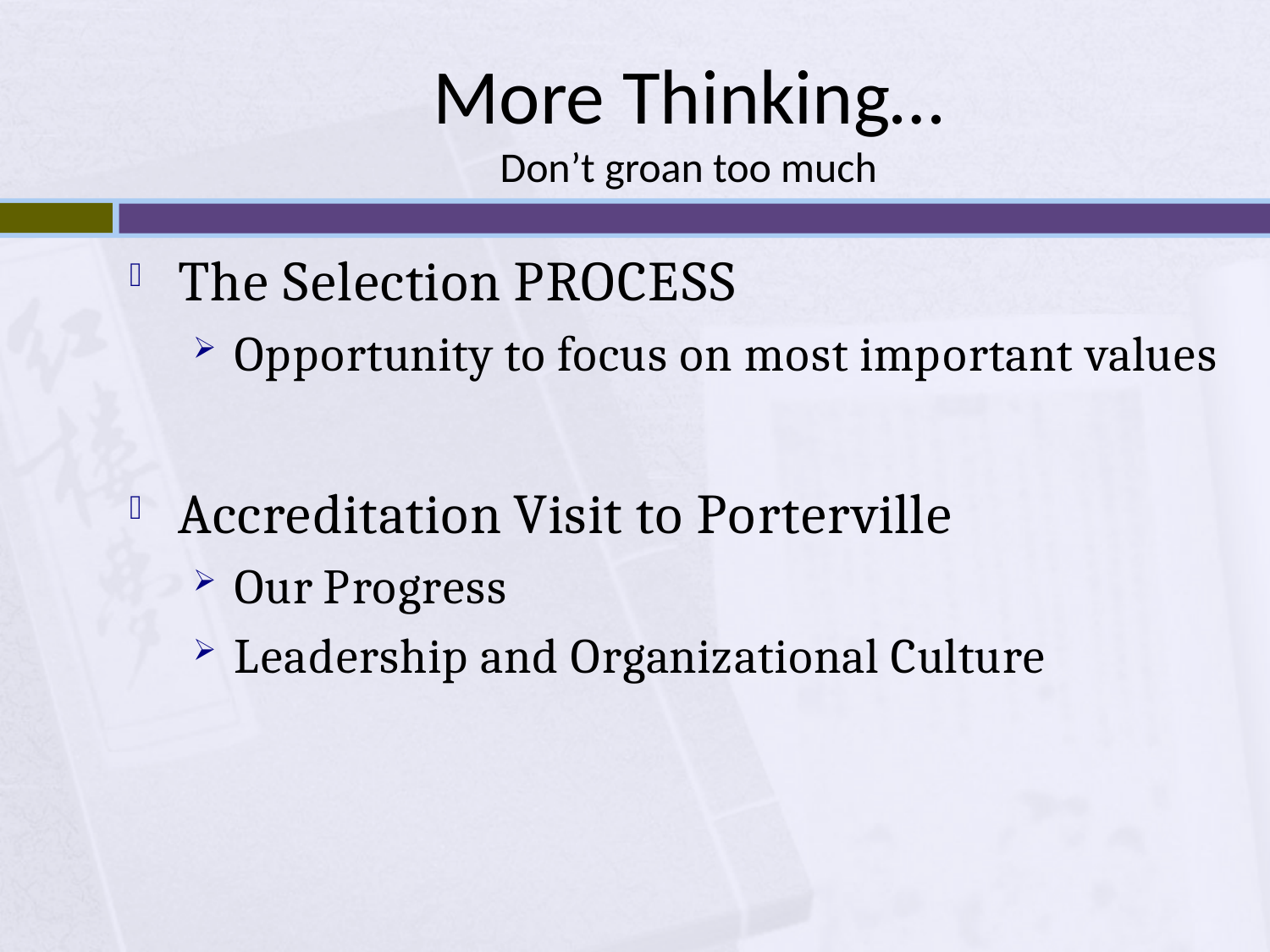

# More Thinking… Don’t groan too much
The Selection PROCESS
Opportunity to focus on most important values

Accreditation Visit to Porterville
Our Progress
Leadership and Organizational Culture